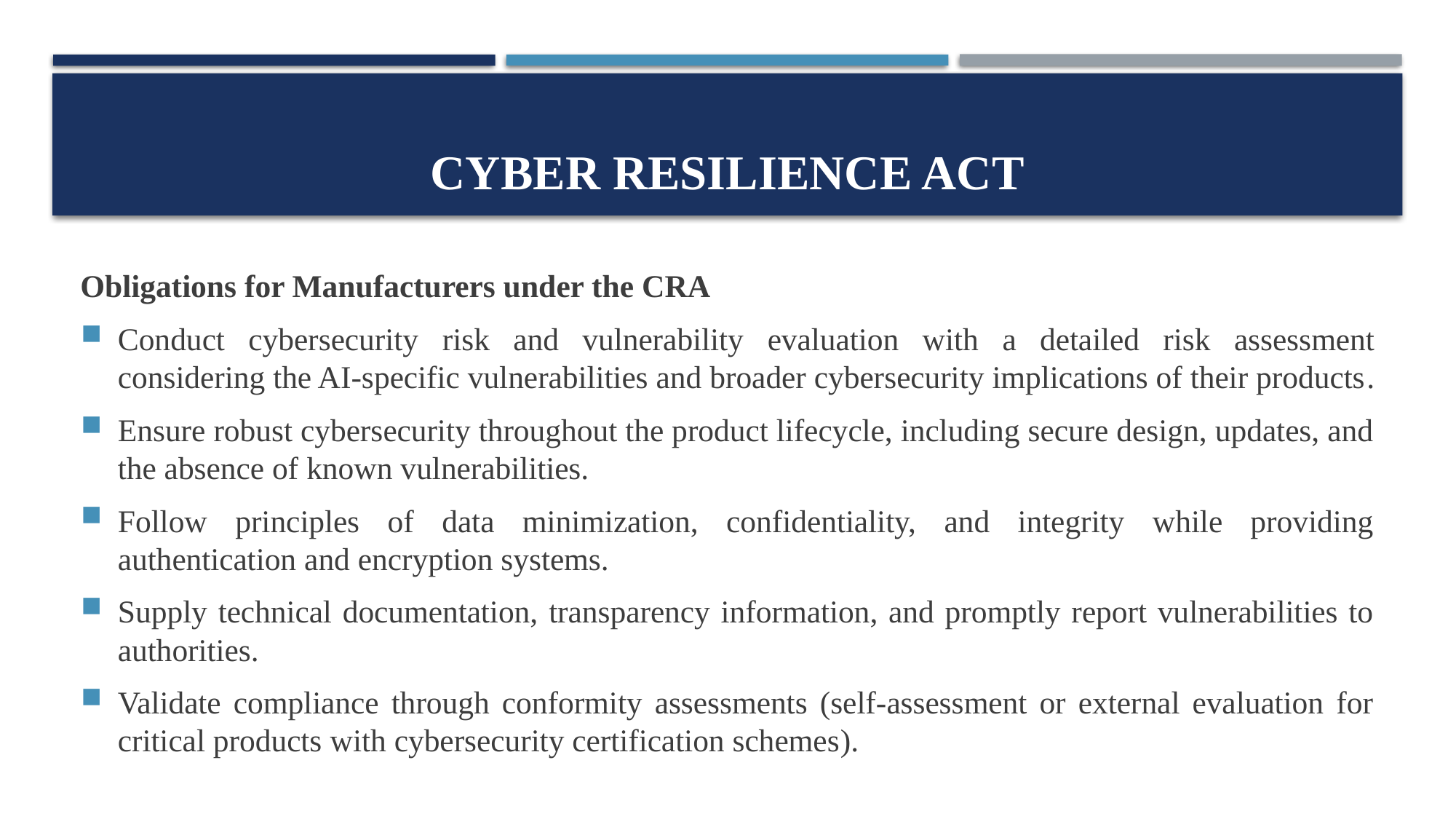

# Cyber resilience act
Obligations for Manufacturers under the CRA
Conduct cybersecurity risk and vulnerability evaluation with a detailed risk assessment considering the AI-specific vulnerabilities and broader cybersecurity implications of their products​.
Ensure robust cybersecurity throughout the product lifecycle, including secure design, updates, and the absence of known vulnerabilities.
Follow principles of data minimization, confidentiality, and integrity while providing authentication and encryption systems.
Supply technical documentation, transparency information, and promptly report vulnerabilities to authorities.
Validate compliance through conformity assessments (self-assessment or external evaluation for critical products with cybersecurity certification schemes).